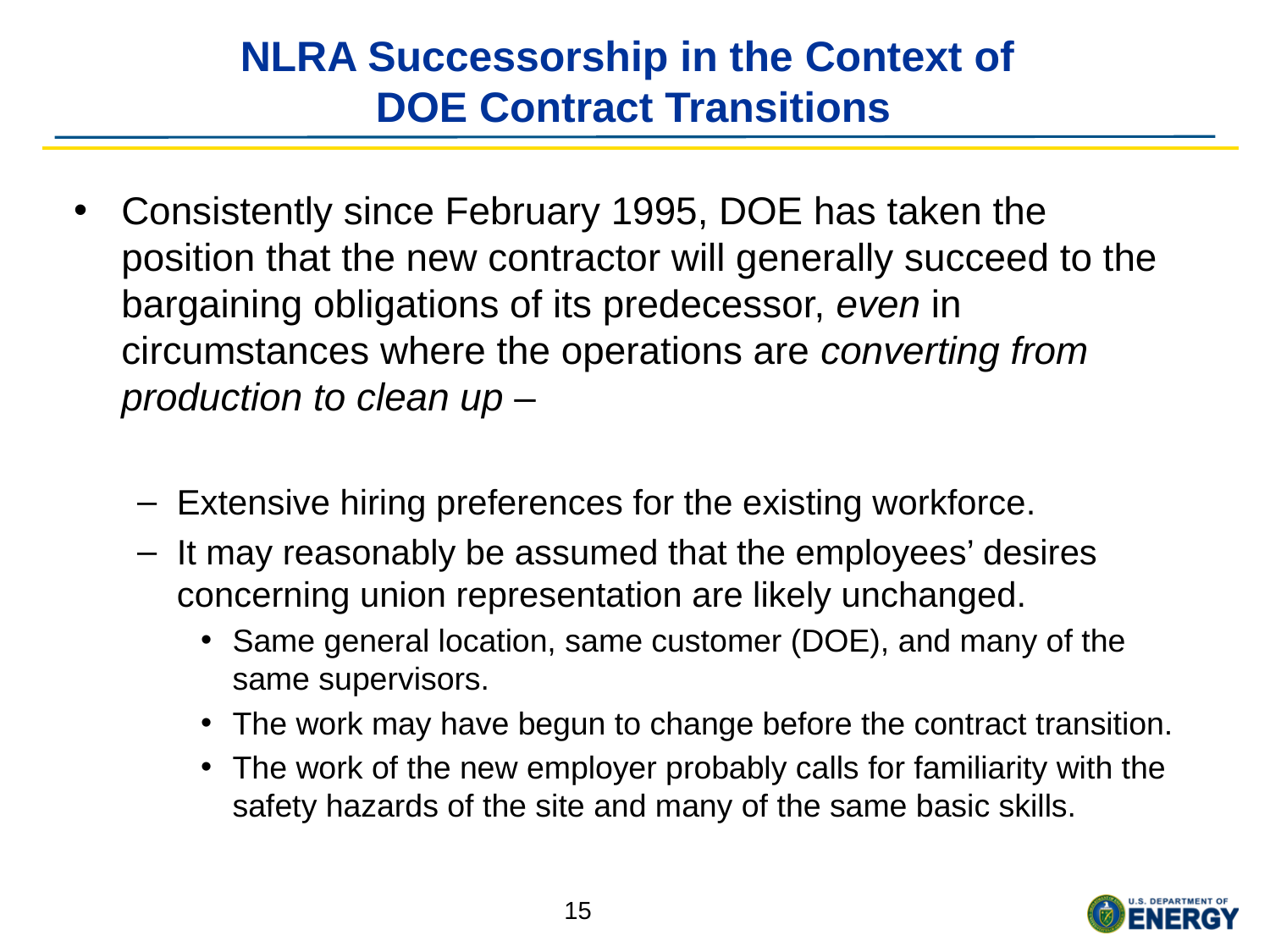

# NLRA Successorship in the Context of DOE Contract Transitions
Consistently since February 1995, DOE has taken the position that the new contractor will generally succeed to the bargaining obligations of its predecessor, even in circumstances where the operations are converting from production to clean up –

Extensive hiring preferences for the existing workforce.
It may reasonably be assumed that the employees’ desires concerning union representation are likely unchanged.
Same general location, same customer (DOE), and many of the same supervisors.
The work may have begun to change before the contract transition.
The work of the new employer probably calls for familiarity with the safety hazards of the site and many of the same basic skills.